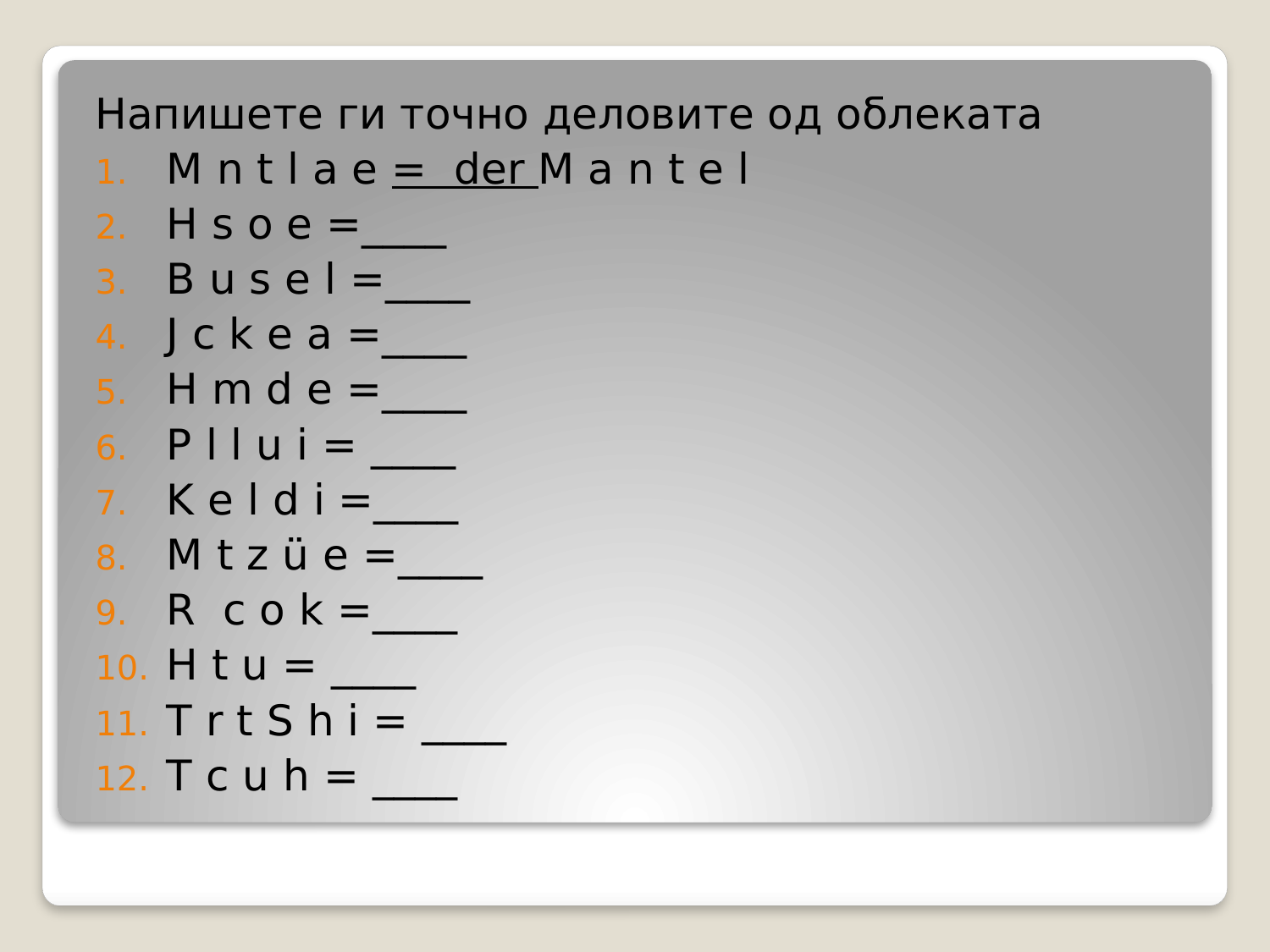

Напишете ги точно деловите од облеката
M n t l a e =  der M a n t e l
H s o e =____
B u s e l =____
J c k e a =____
H m d e =____
P l l u i = ____
K e l d i =____
M t z ü e =____
R  c o k =____
H t u = ____
T r t S h i = ____
T c u h = ____